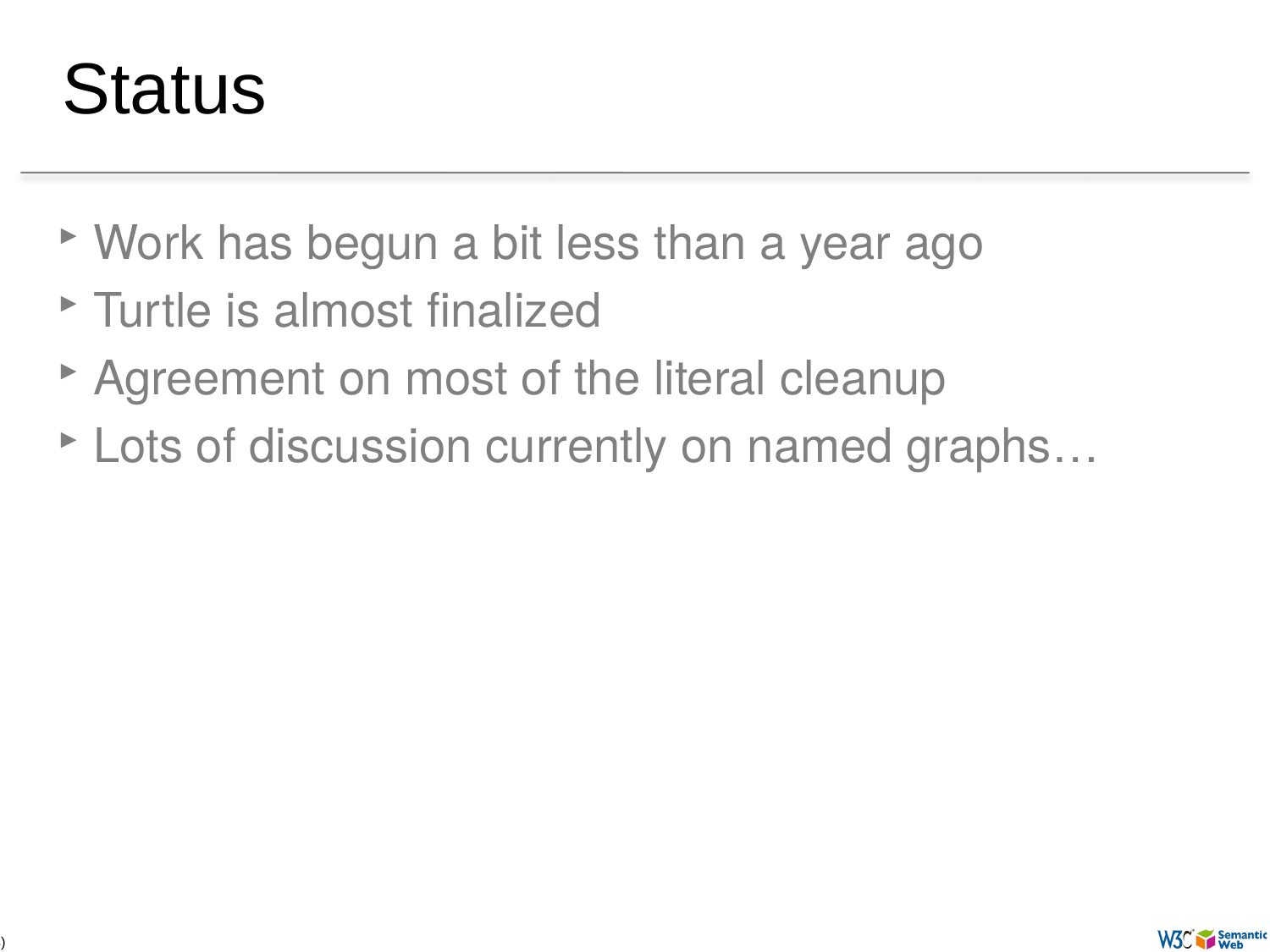

# Status
Work has begun a bit less than a year ago
Turtle is almost finalized
Agreement on most of the literal cleanup
Lots of discussion currently on named graphs…